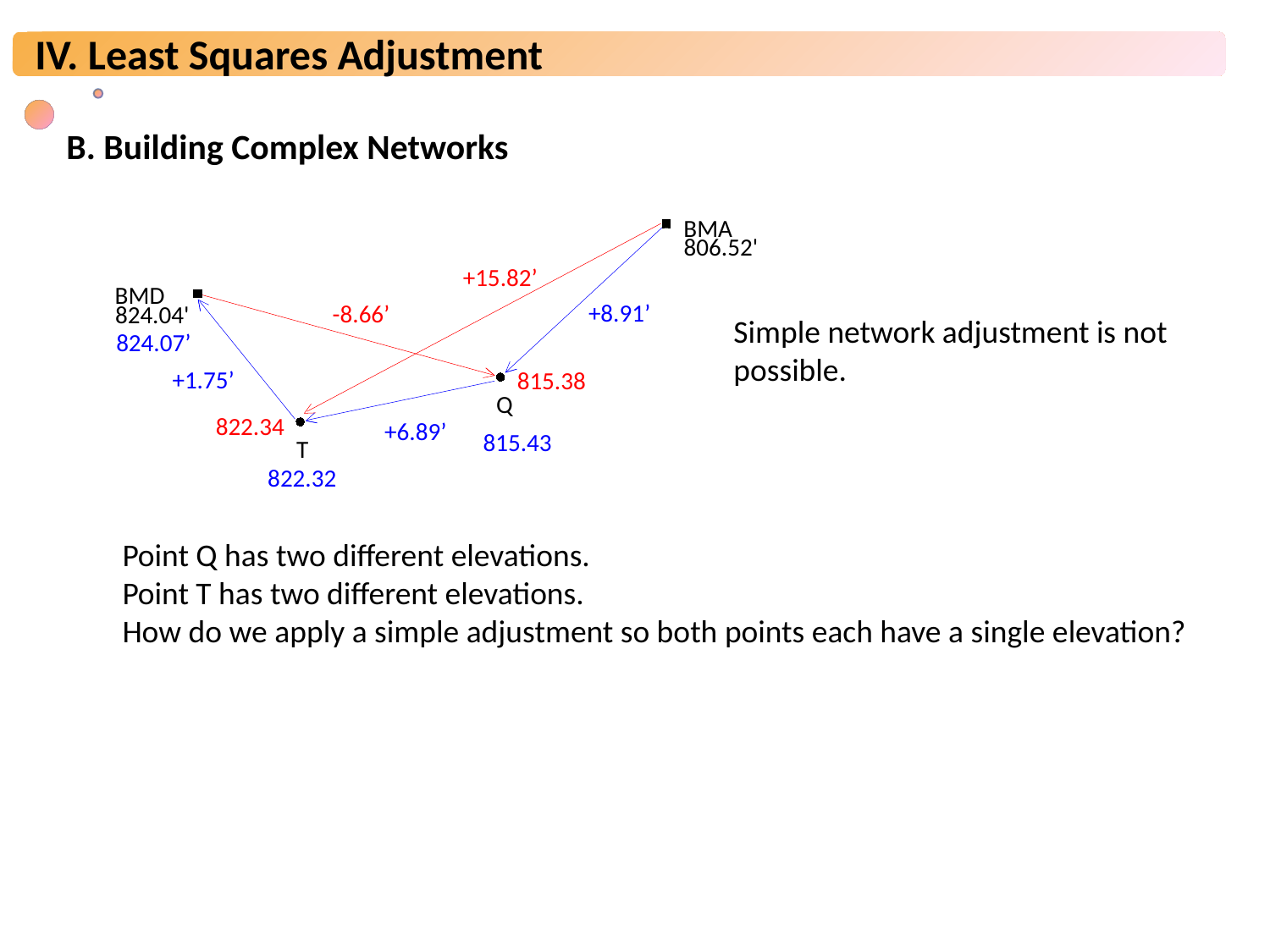

B. Building Complex Networks
BMA

806.52'
BMD

824.04'

+1.75’

Q

T
+8.91’
+6.89’

-8.66’

+15.82’

Simple network adjustment is not possible.
824.07’
815.38
822.34
815.43
822.32
Point Q has two different elevations.
Point T has two different elevations.
How do we apply a simple adjustment so both points each have a single elevation?